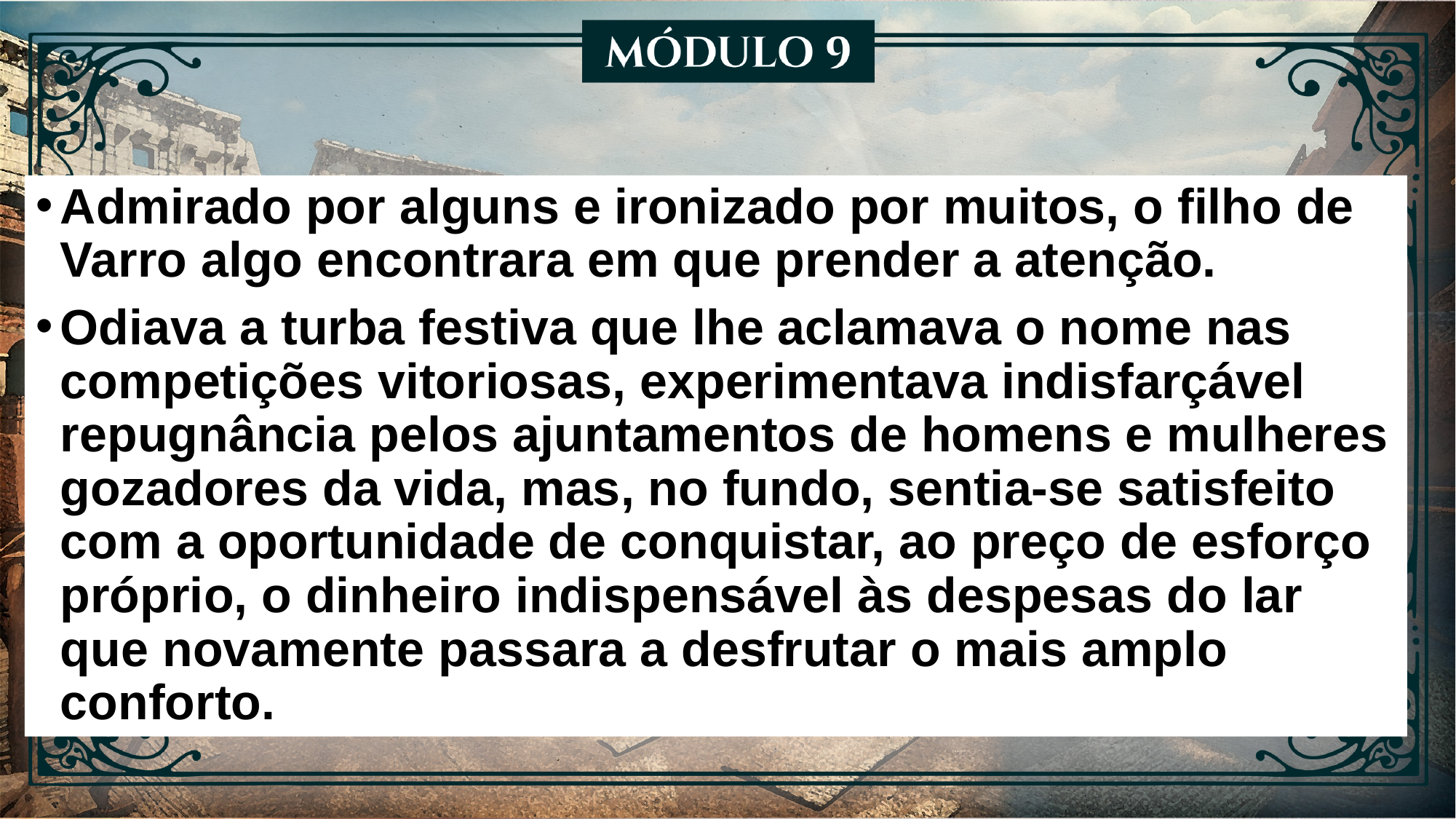

Admirado por alguns e ironizado por muitos, o filho de Varro algo encontrara em que prender a atenção.
Odiava a turba festiva que lhe aclamava o nome nas competições vitoriosas, experimentava indisfarçável repugnância pelos ajuntamentos de homens e mulheres gozadores da vida, mas, no fundo, sentia-se satisfeito com a oportunidade de conquistar, ao preço de esforço próprio, o dinheiro indispensável às despesas do lar que novamente passara a desfrutar o mais amplo conforto.